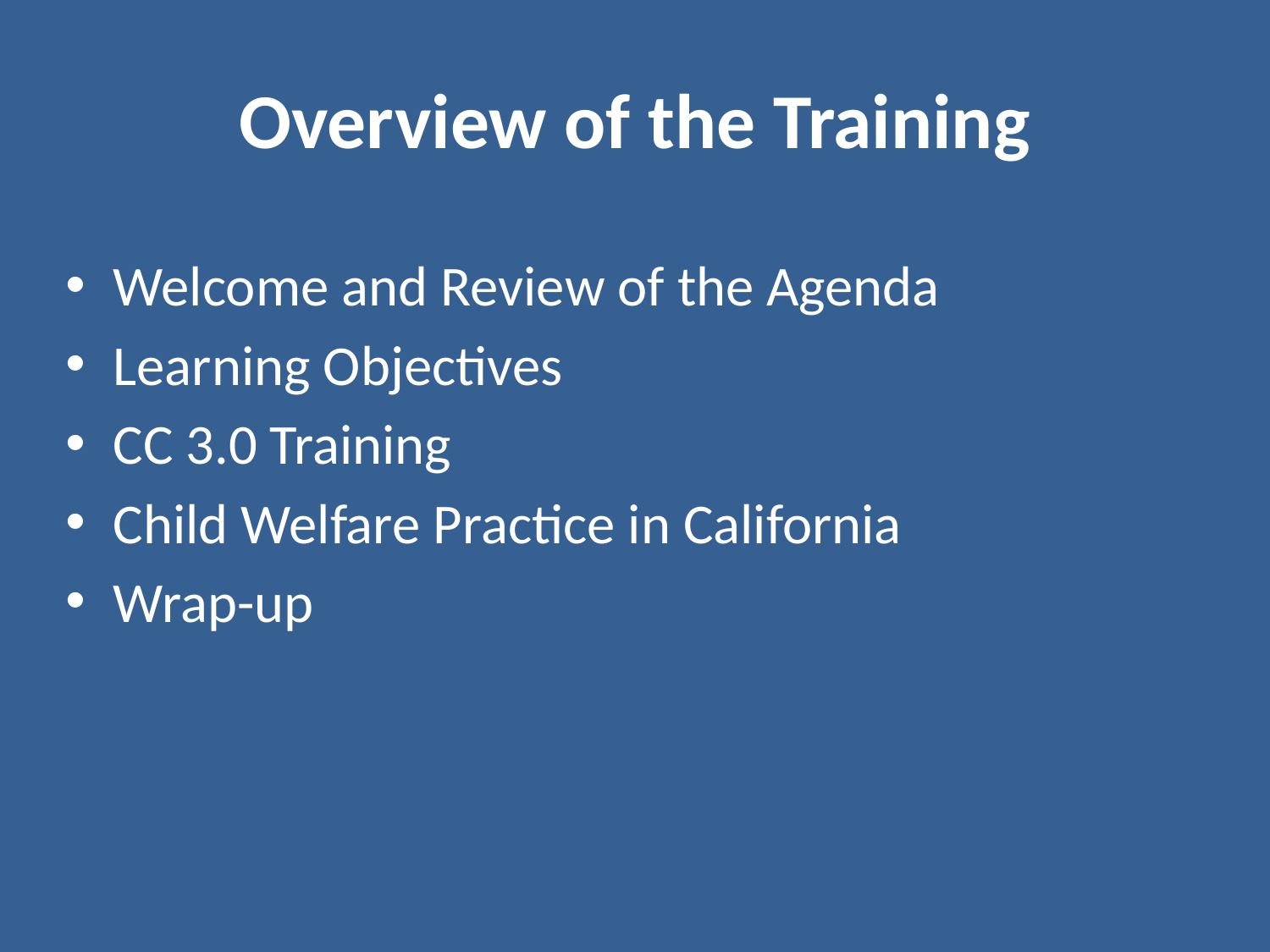

Overview of the Training
Welcome and Review of the Agenda
Learning Objectives
CC 3.0 Training
Child Welfare Practice in California
Wrap-up